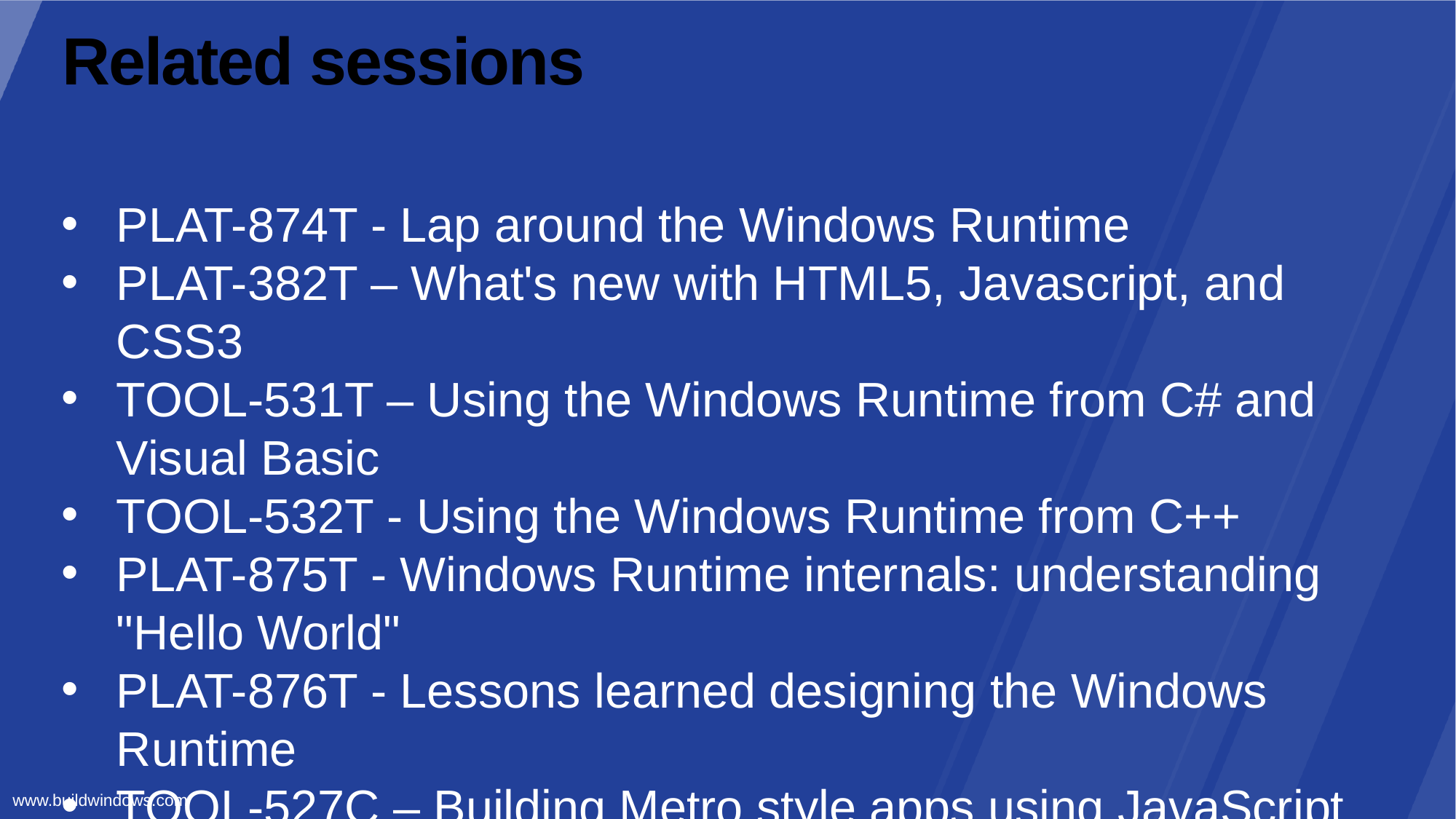

# Related sessions

PLAT-874T - Lap around the Windows Runtime
PLAT-382T – What's new with HTML5, Javascript, and CSS3
TOOL-531T – Using the Windows Runtime from C# and Visual Basic
TOOL-532T - Using the Windows Runtime from C++
PLAT-875T - Windows Runtime internals: understanding "Hello World"
PLAT-876T - Lessons learned designing the Windows Runtime
TOOL-527C – Building Metro style apps using JavaScript